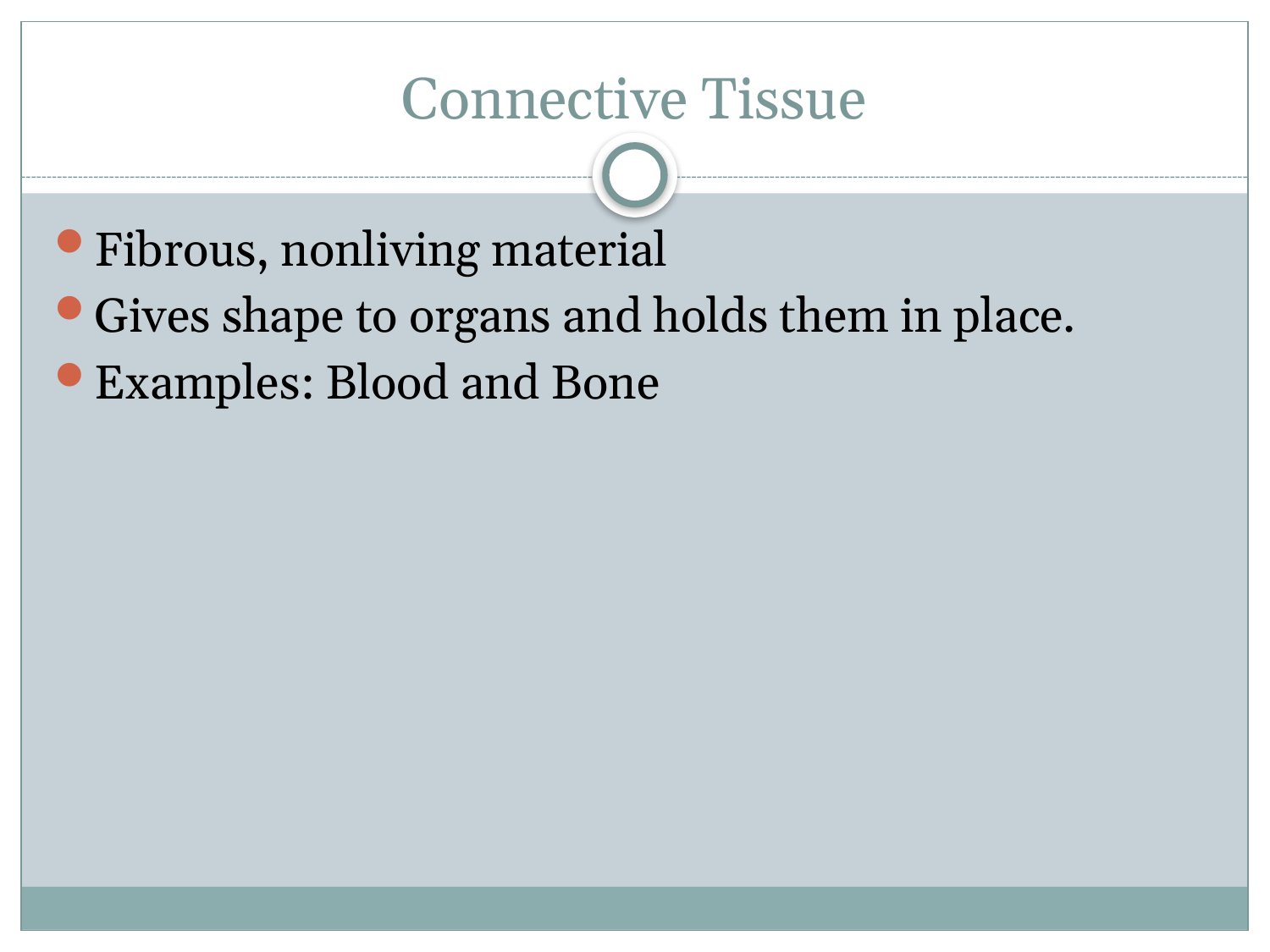

# Connective Tissue
Fibrous, nonliving material
Gives shape to organs and holds them in place.
Examples: Blood and Bone